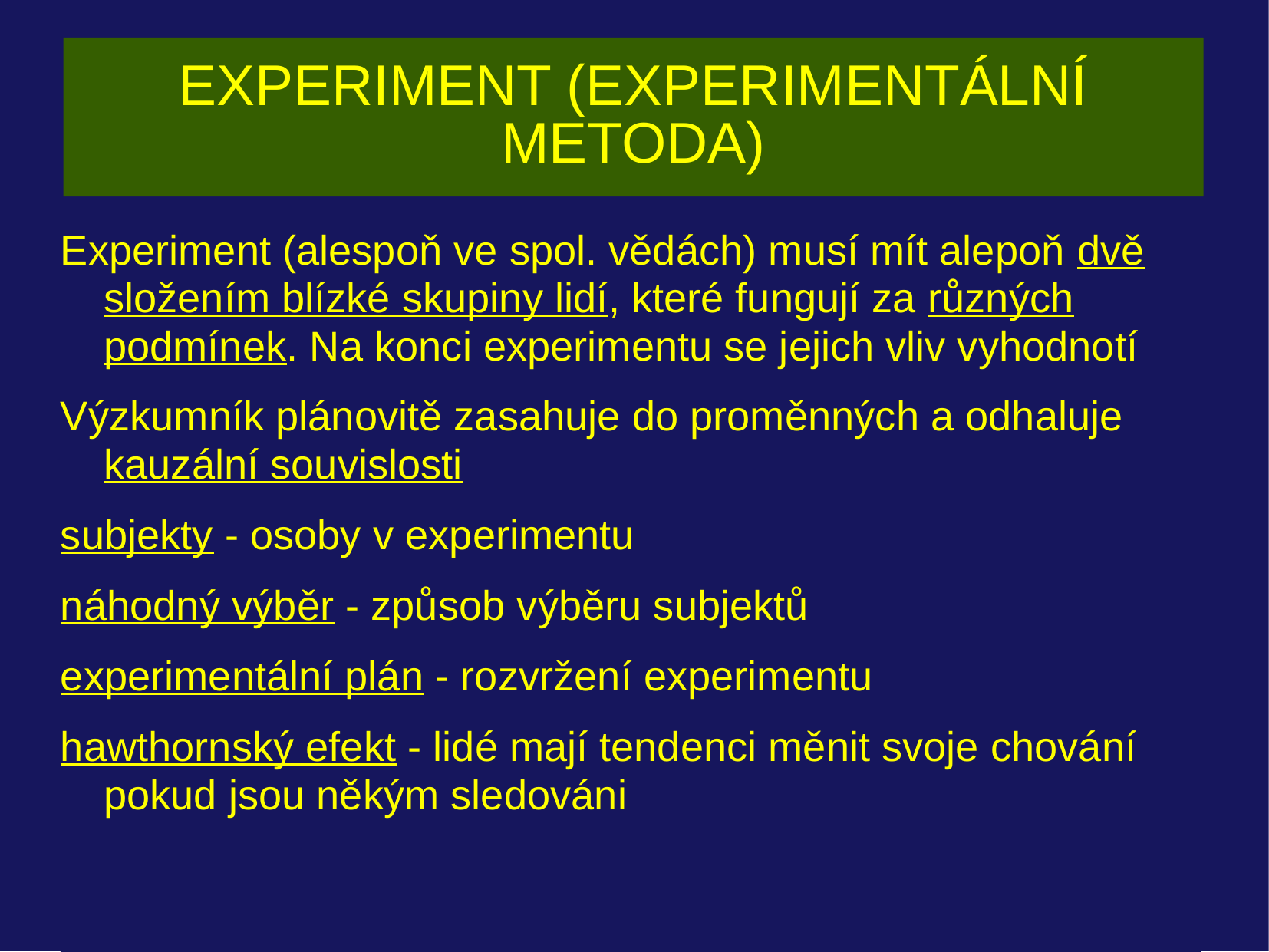

# EXPERIMENT (EXPERIMENTÁLNÍ METODA)
Experiment (alespoň ve spol. vědách) musí mít alepoň dvě složením blízké skupiny lidí, které fungují za různých podmínek. Na konci experimentu se jejich vliv vyhodnotí
Výzkumník plánovitě zasahuje do proměnných a odhaluje kauzální souvislosti
subjekty - osoby v experimentu
náhodný výběr - způsob výběru subjektů
experimentální plán - rozvržení experimentu
hawthornský efekt - lidé mají tendenci měnit svoje chování pokud jsou někým sledováni																																									podle Gavora 2000